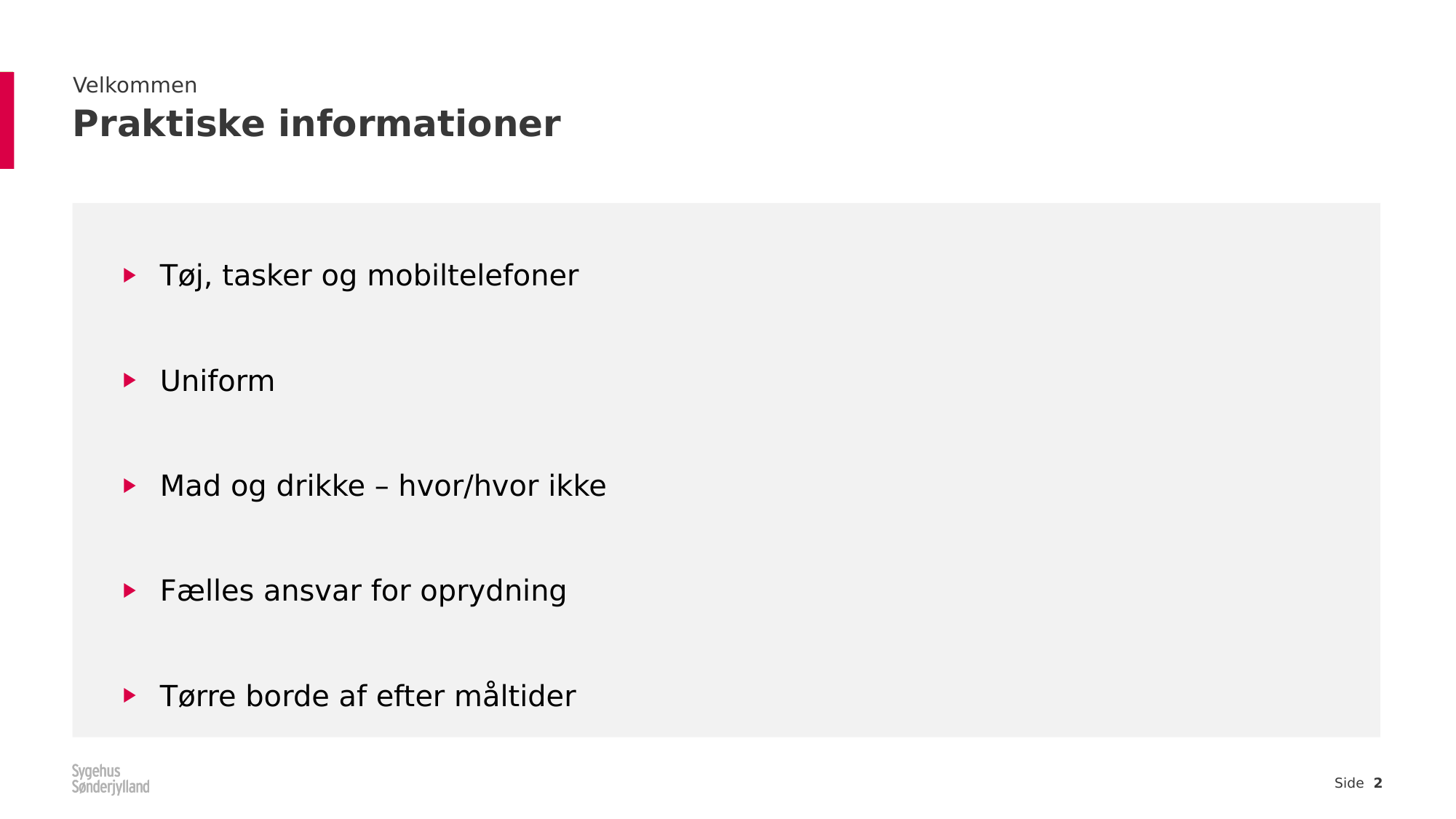

Velkommen
# Praktiske informationer

Tøj, tasker og mobiltelefoner

Uniform

Mad og drikke – hvor/hvor ikke

Fælles ansvar for oprydning

Tørre borde af efter måltider